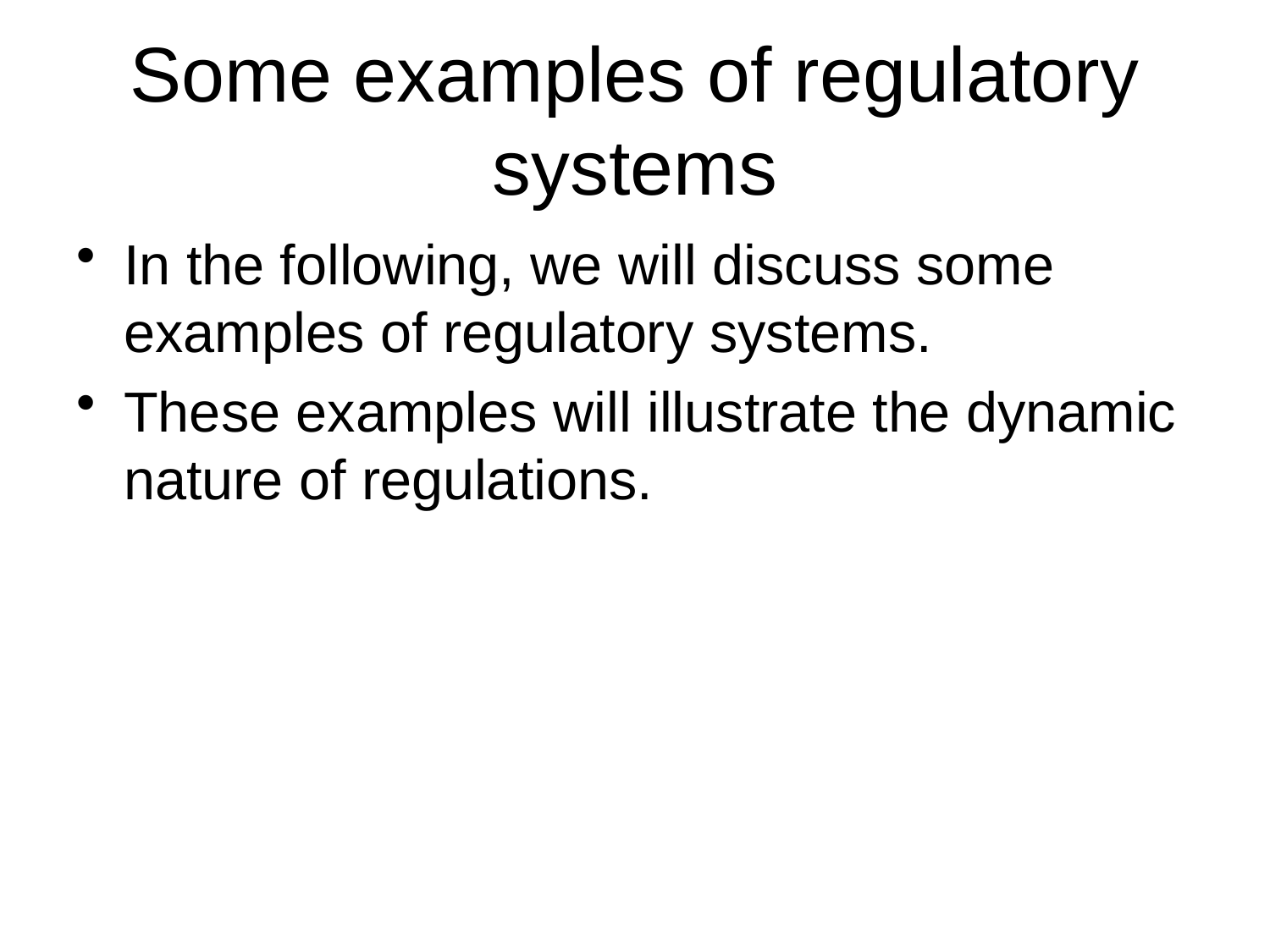

# Some examples of regulatory systems
In the following, we will discuss some examples of regulatory systems.
These examples will illustrate the dynamic nature of regulations.